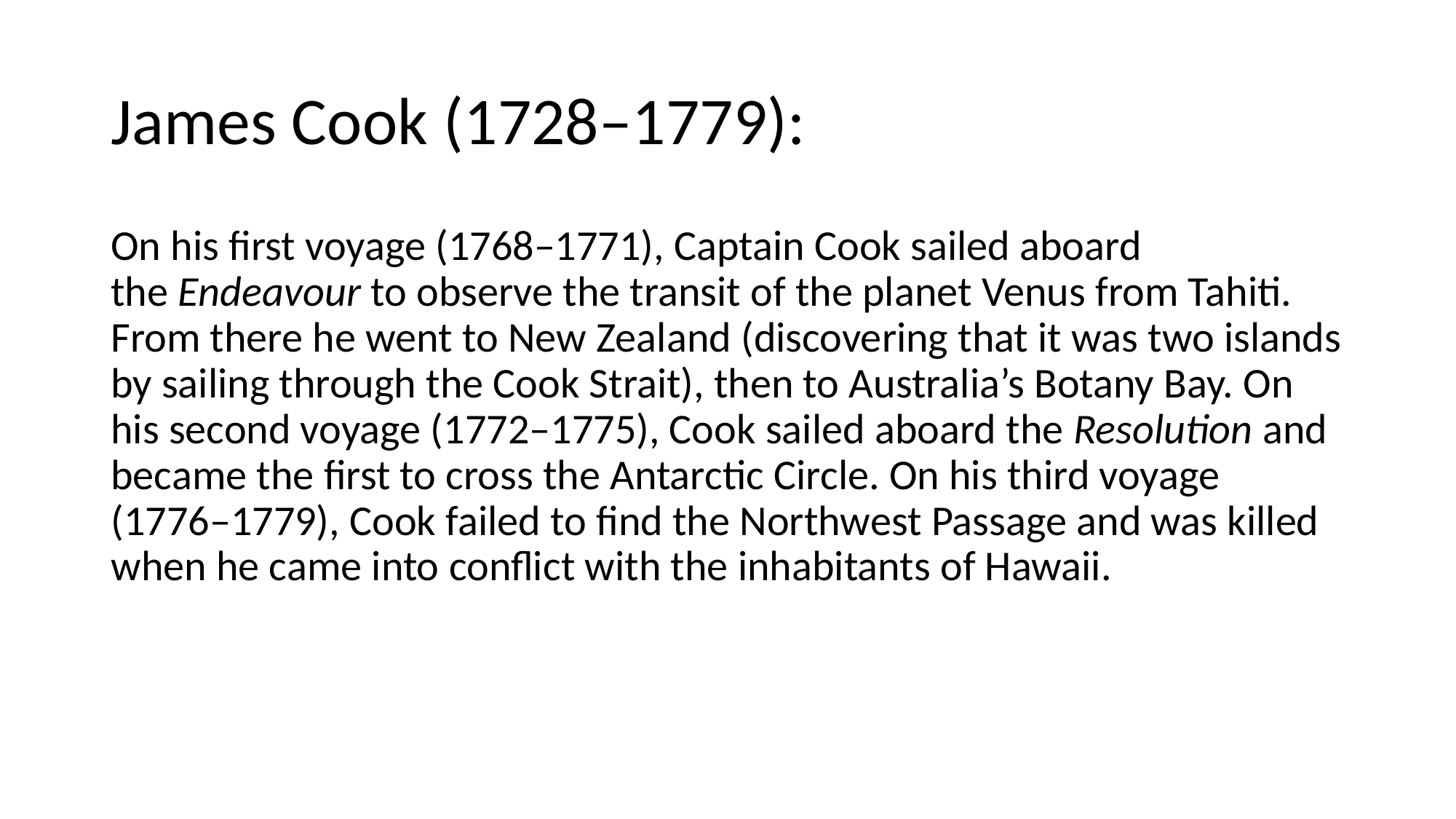

# James Cook (1728–1779):
On his first voyage (1768–1771), Captain Cook sailed aboard the Endeavour to observe the transit of the planet Venus from Tahiti. From there he went to New Zealand (discovering that it was two islands by sailing through the Cook Strait), then to Australia’s Botany Bay. On his second voyage (1772–1775), Cook sailed aboard the Resolution and became the first to cross the Antarctic Circle. On his third voyage (1776–1779), Cook failed to find the Northwest Passage and was killed when he came into conflict with the inhabitants of Hawaii.